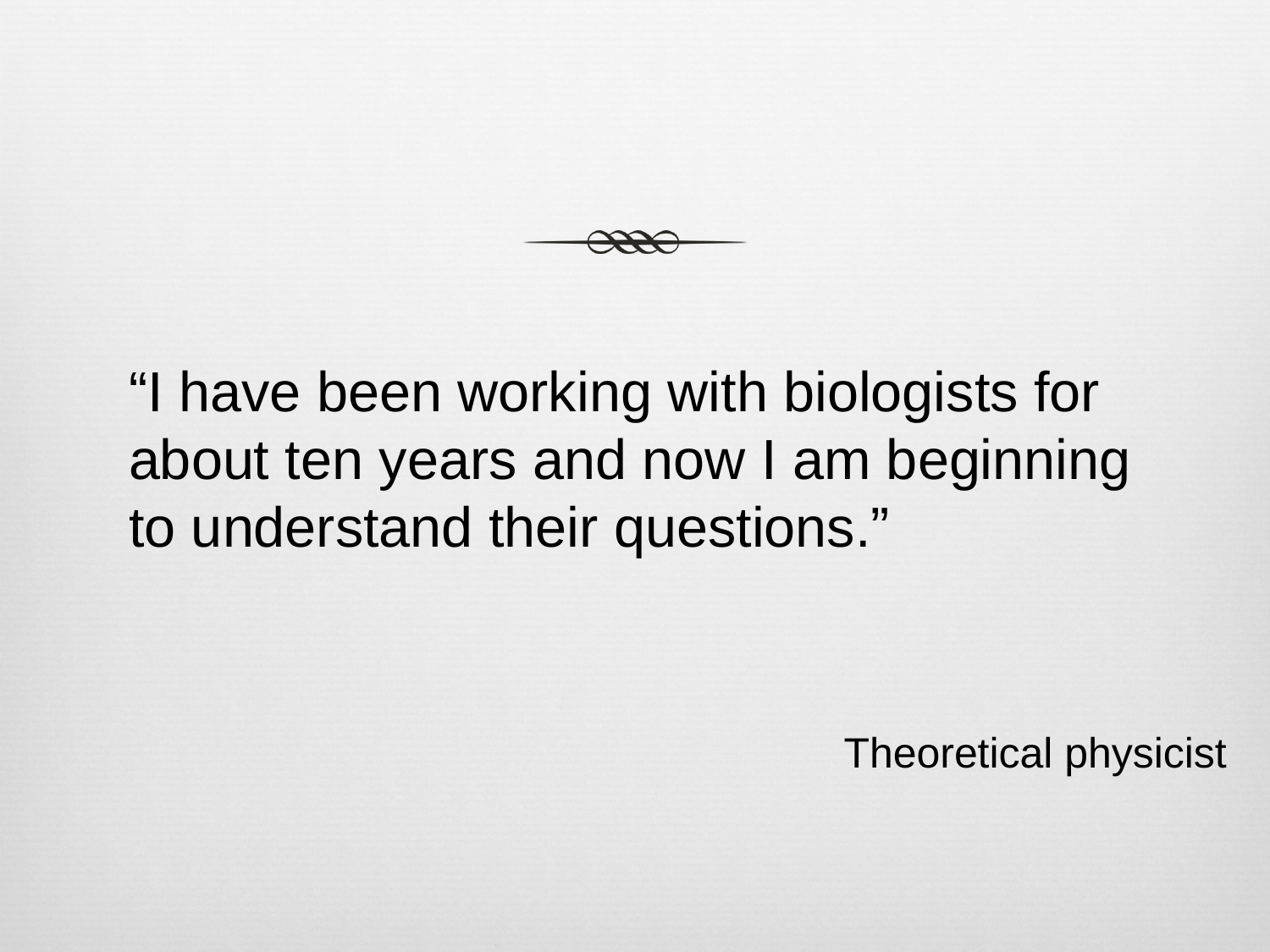

“I have been working with biologists for about ten years and now I am beginning to understand their questions.”
Theoretical physicist